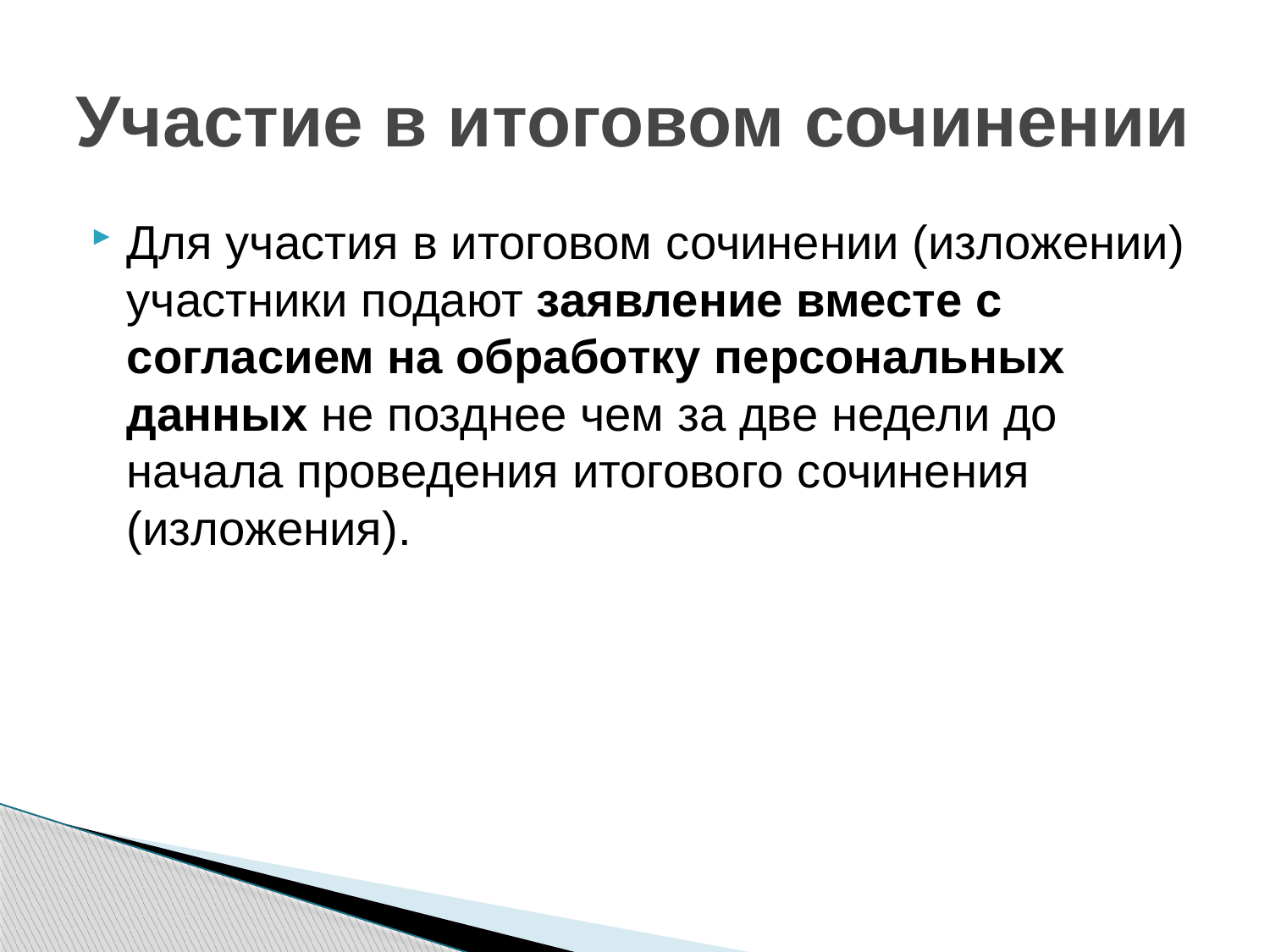

# Участие в итоговом сочинении
Для участия в итоговом сочинении (изложении) участники подают заявление вместе с согласием на обработку персональных данных не позднее чем за две недели до начала проведения итогового сочинения (изложения).